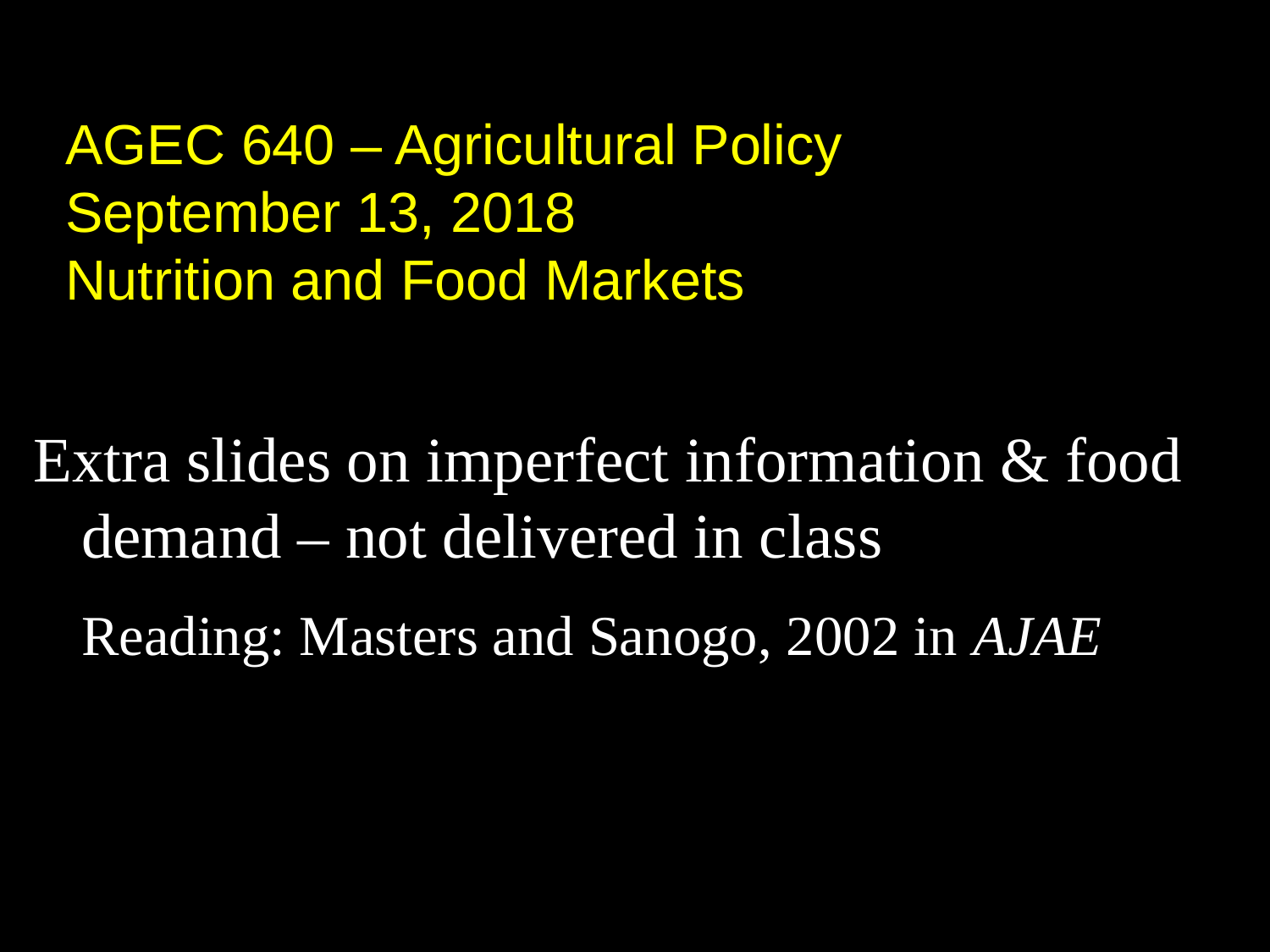

# AGEC 640 – Agricultural Policy September 13, 2018 Nutrition and Food Markets
Extra slides on imperfect information & food demand – not delivered in class
	Reading: Masters and Sanogo, 2002 in AJAE